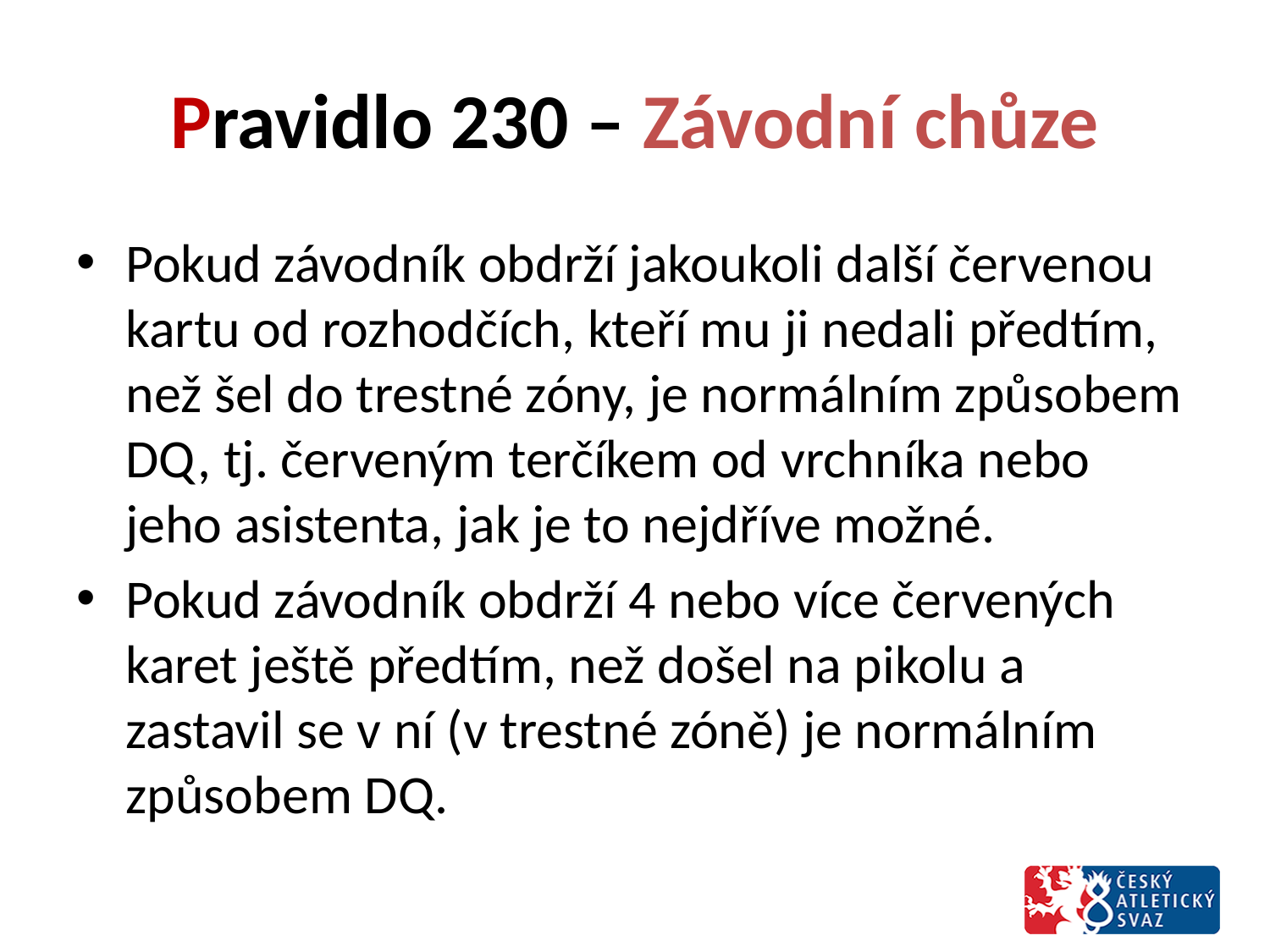

# Pravidlo 230 – Závodní chůze
Pokud závodník obdrží jakoukoli další červenou kartu od rozhodčích, kteří mu ji nedali předtím, než šel do trestné zóny, je normálním způsobem DQ, tj. červeným terčíkem od vrchníka nebo jeho asistenta, jak je to nejdříve možné.
Pokud závodník obdrží 4 nebo více červených karet ještě předtím, než došel na pikolu a zastavil se v ní (v trestné zóně) je normálním způsobem DQ.